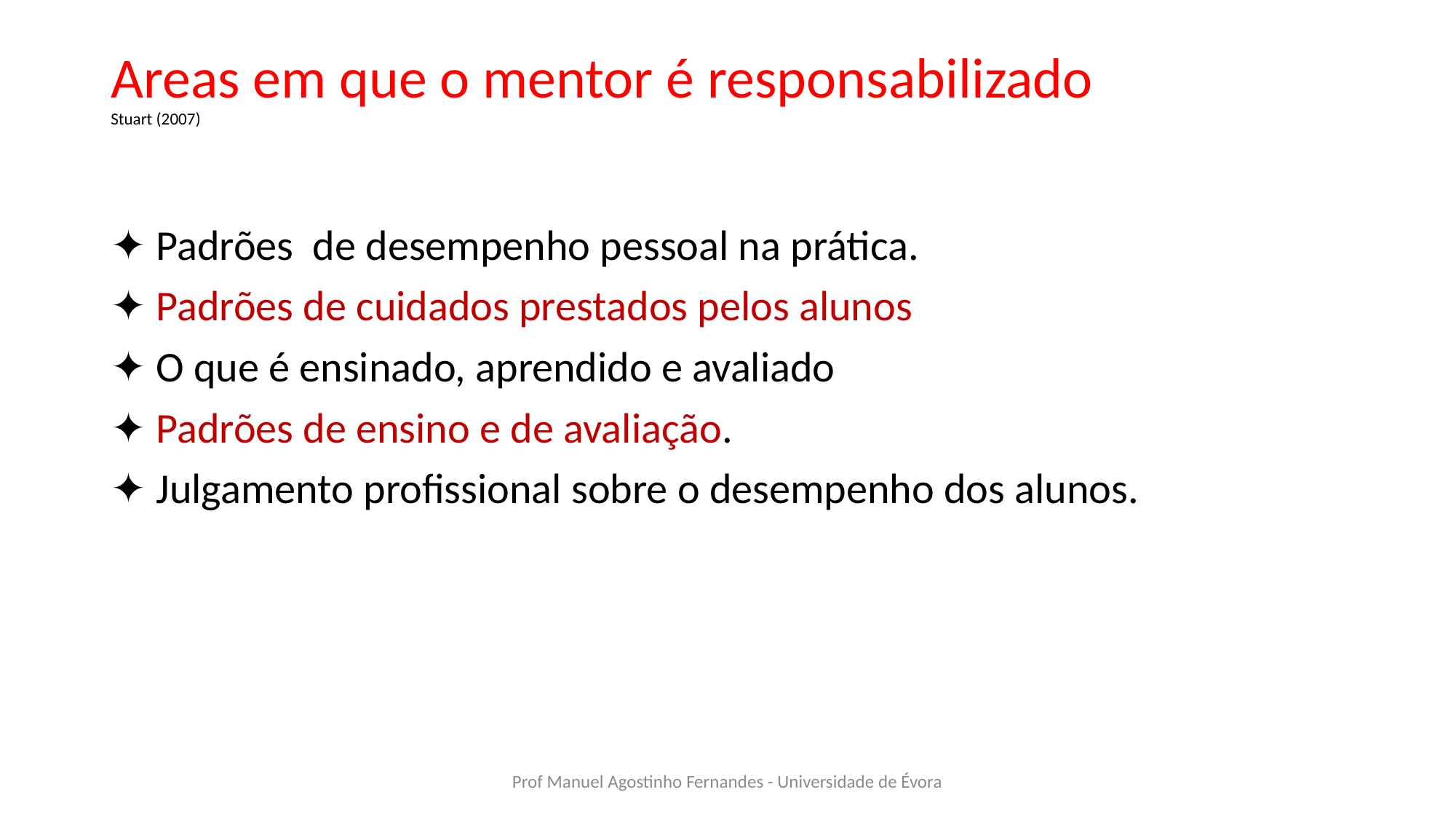

# Areas em que o mentor é responsabilizado Stuart (2007)
✦ Padrões  de desempenho pessoal na prática.
✦ Padrões de cuidados prestados pelos alunos
✦ O que é ensinado, aprendido e avaliado
✦ Padrões de ensino e de avaliação.
✦ Julgamento profissional sobre o desempenho dos alunos.
Prof Manuel Agostinho Fernandes - Universidade de Évora